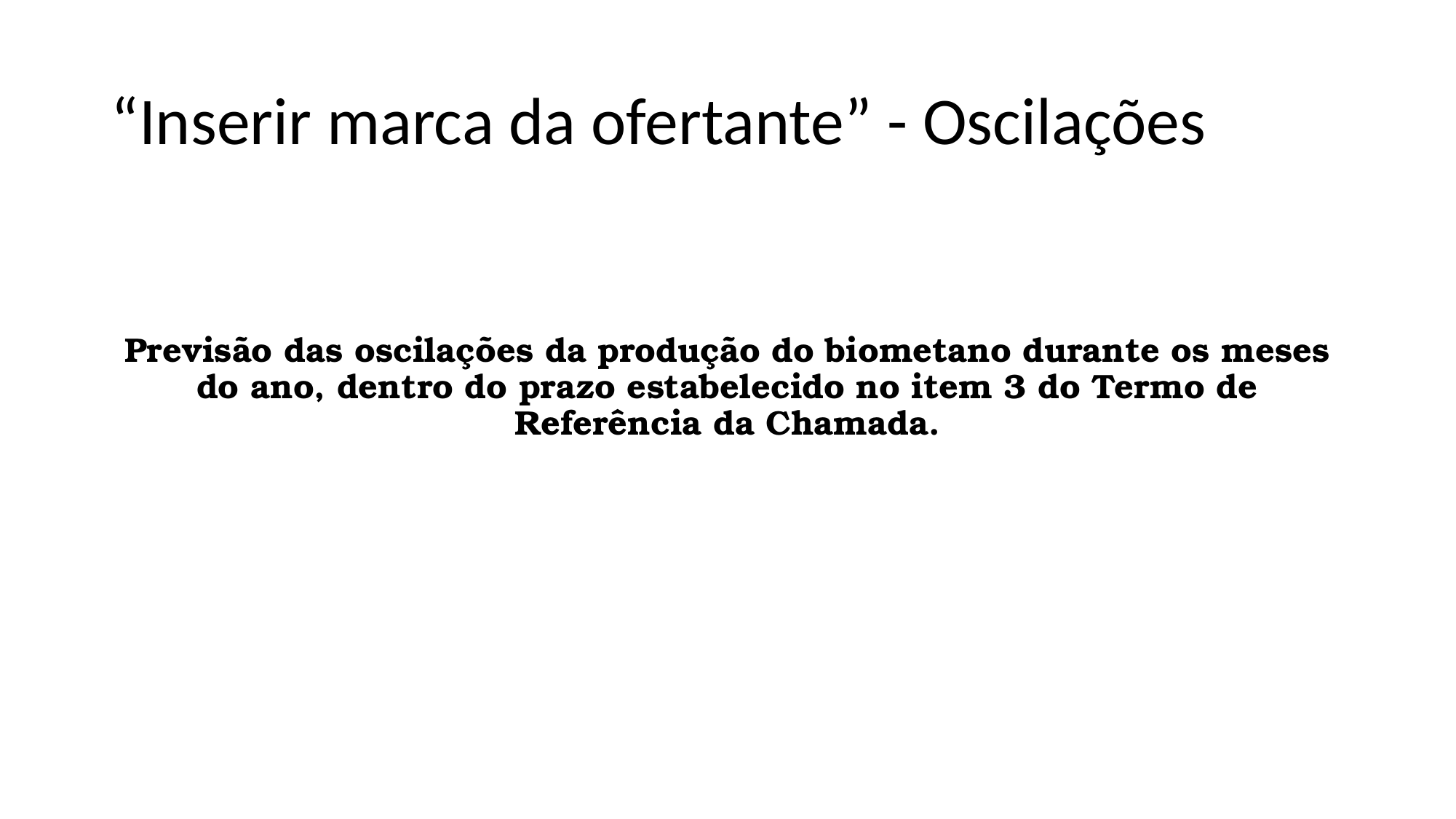

# “Inserir marca da ofertante” - Oscilações
Previsão das oscilações da produção do biometano durante os meses do ano, dentro do prazo estabelecido no item 3 do Termo de Referência da Chamada.